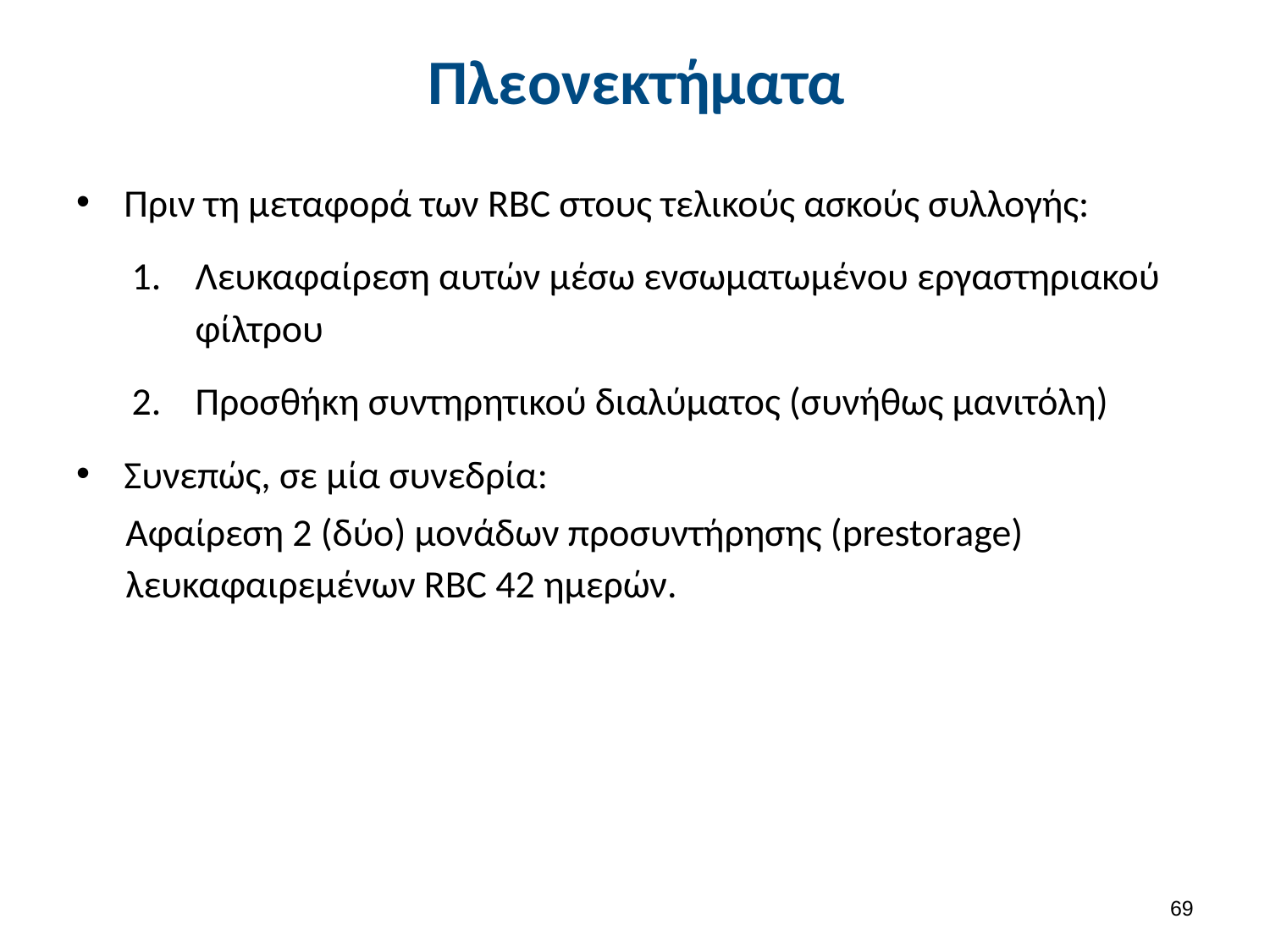

# Πλεονεκτήματα
Πριν τη μεταφορά των RBC στους τελικούς ασκούς συλλογής:
Λευκαφαίρεση αυτών μέσω ενσωματωμένου εργαστηριακού φίλτρου
Προσθήκη συντηρητικού διαλύματος (συνήθως μανιτόλη)
Συνεπώς, σε μία συνεδρία:
Αφαίρεση 2 (δύο) μονάδων προσυντήρησης (prestorage) λευκαφαιρεμένων RBC 42 ημερών.

69